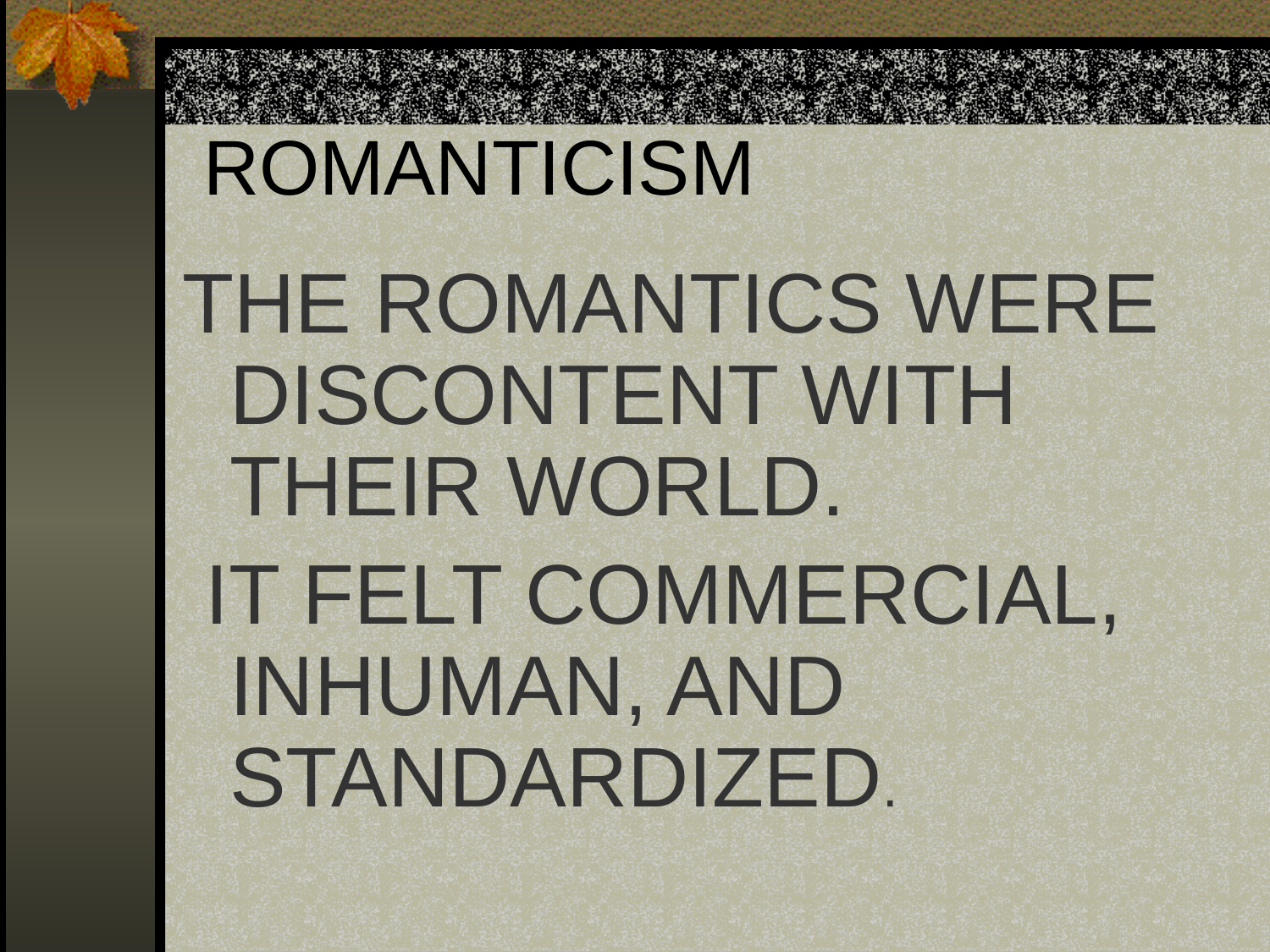

# ROMANTICISM
THE ROMANTICS WERE DISCONTENT WITH THEIR WORLD.
 IT FELT COMMERCIAL, INHUMAN, AND STANDARDIZED.